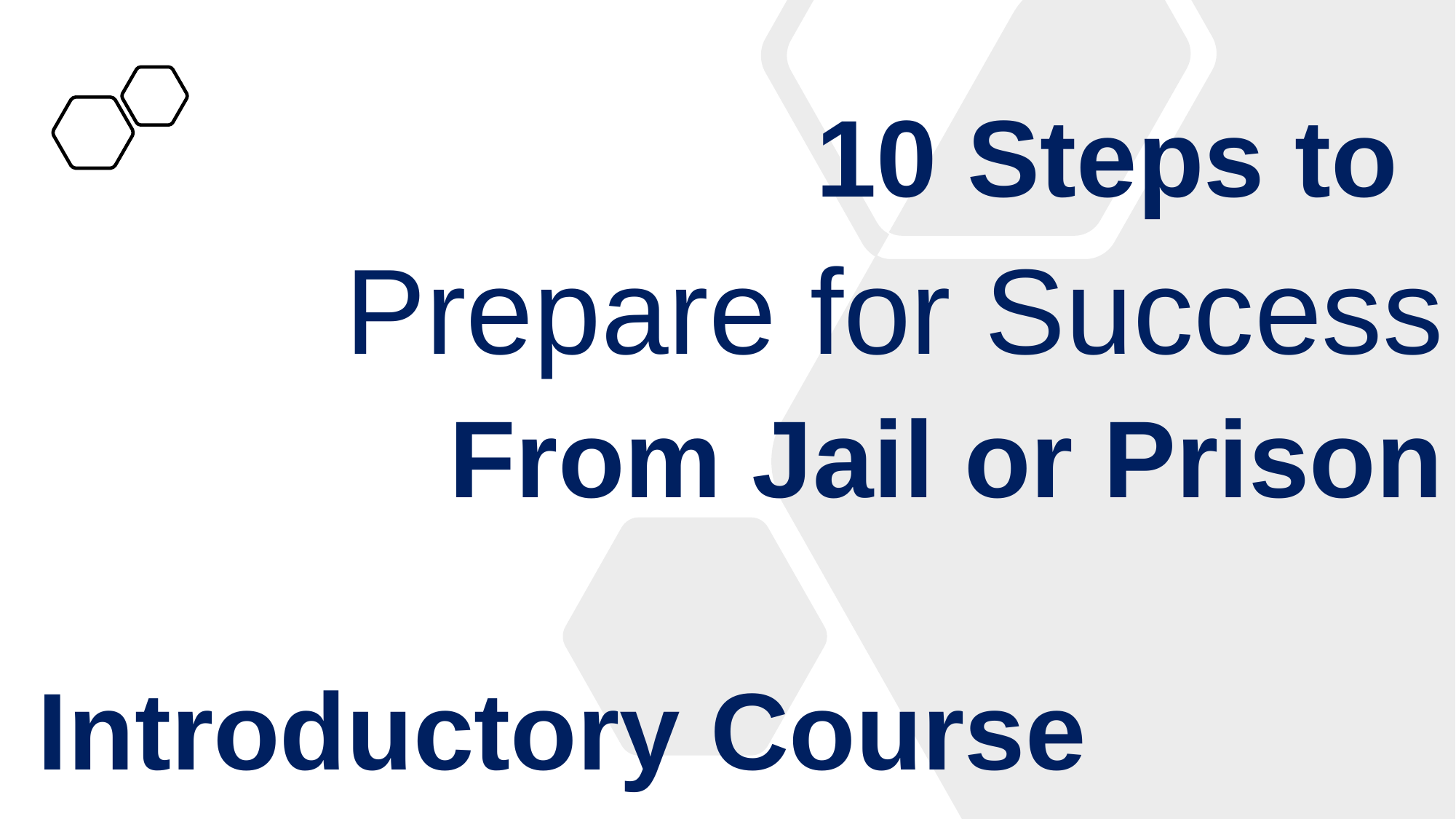

10 Steps to
Prepare for Success
From Jail or Prison
Introductory Course